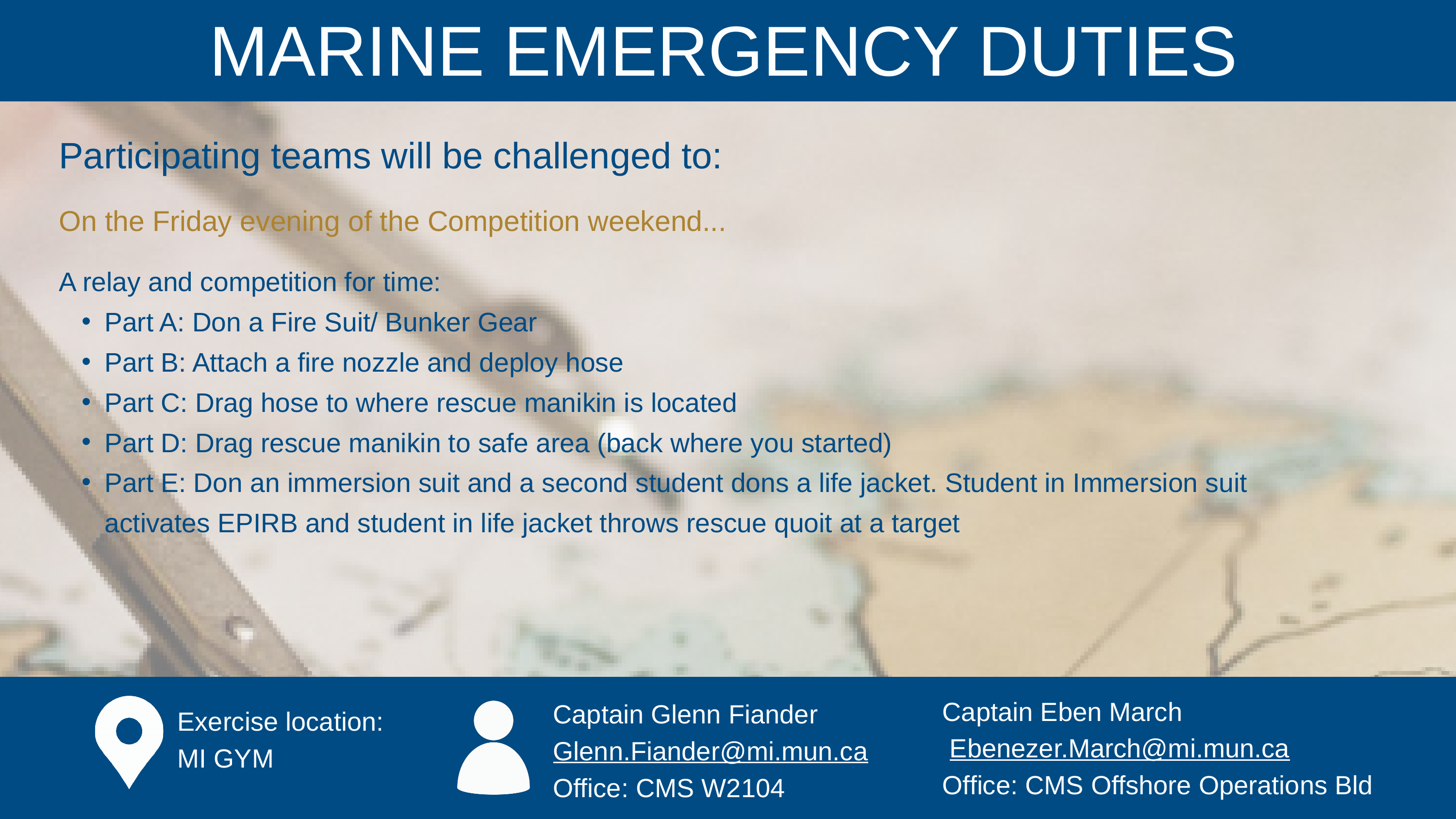

MARINE EMERGENCY DUTIES

Participating teams will be challenged to:
On the Friday evening of the Competition weekend...
A relay and competition for time:
Part A: Don a Fire Suit/ Bunker Gear
Part B: Attach a fire nozzle and deploy hose
Part C: Drag hose to where rescue manikin is located
Part D: Drag rescue manikin to safe area (back where you started)
Part E: Don an immersion suit and a second student dons a life jacket. Student in Immersion suit activates EPIRB and student in life jacket throws rescue quoit at a target

Captain Eben March
 Ebenezer.March@mi.mun.ca
Office: CMS Offshore Operations Bld

Captain Glenn Fiander Glenn.Fiander@mi.mun.ca
Office: CMS W2104

Exercise location:
MI GYM